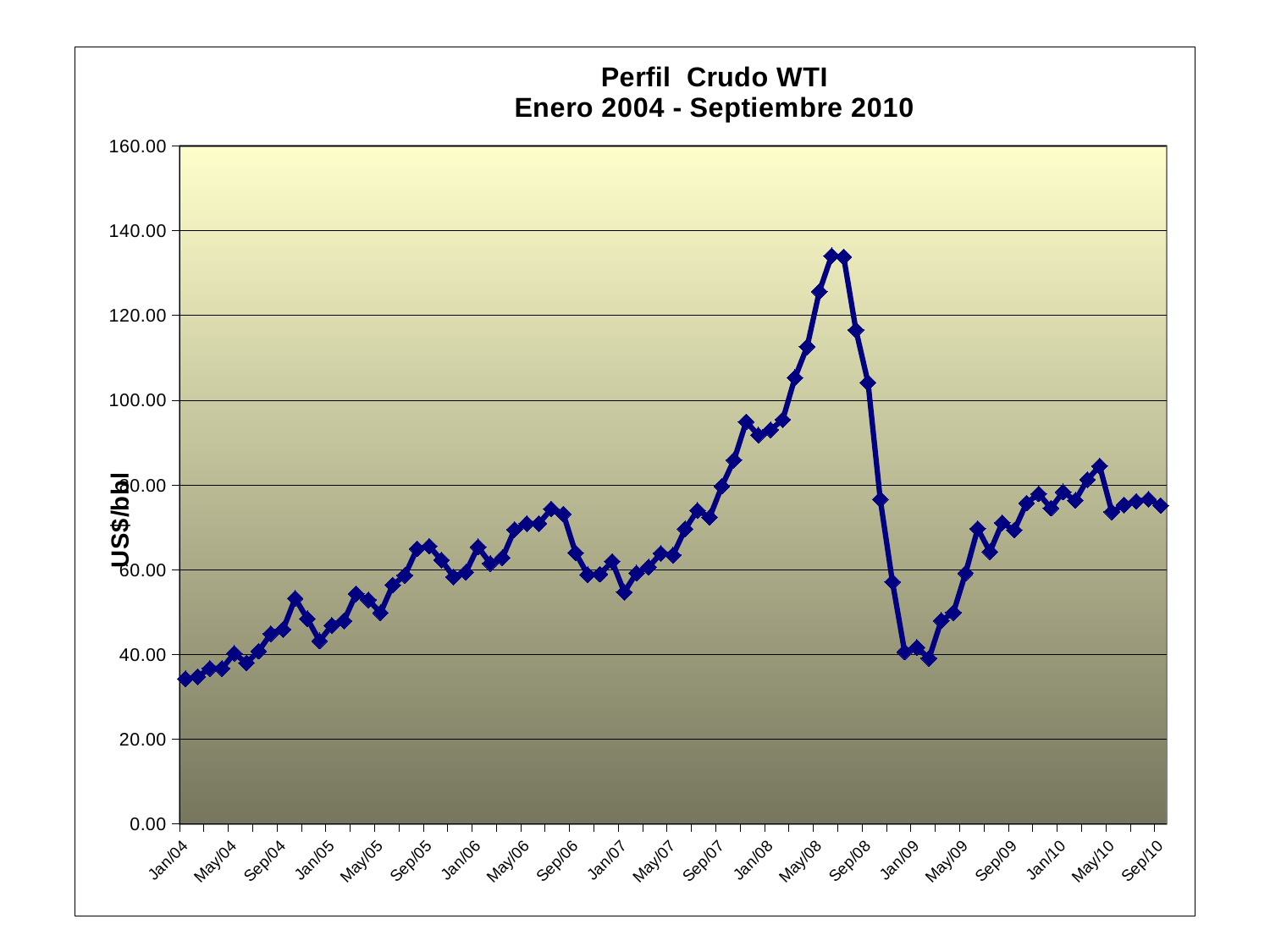

### Chart: Perfil  Crudo WTI
Enero 2004 - Septiembre 2010

| Category |  |
|---|---|
| 37987 | 34.24026315789474 |
| 38018 | 34.74421052631579 |
| 38047 | 36.71478260869566 |
| 38078 | 36.6902380952381 |
| 38108 | 40.23875 |
| 38139 | 37.996428571428574 |
| 38169 | 40.789285714285704 |
| 38200 | 44.89727272727273 |
| 38231 | 45.9002380952381 |
| 38261 | 53.23904761904762 |
| 38292 | 48.435500000000005 |
| 38322 | 43.19738095238095 |
| 38353 | 46.829 |
| 38384 | 47.94026315789474 |
| 38412 | 54.33068181818181 |
| 38443 | 52.89 |
| 38473 | 49.83976190476191 |
| 38504 | 56.36272727272728 |
| 38534 | 58.67925 |
| 38565 | 64.96 |
| 38596 | 65.51642857142856 |
| 38626 | 62.27880952380953 |
| 38657 | 58.29136363636364 |
| 38687 | 59.405952380952364 |
| 38718 | 65.39333333333333 |
| 38749 | 61.48625 |
| 38777 | 62.82391304347825 |
| 38808 | 69.475 |
| 38838 | 70.88891304347827 |
| 38869 | 70.875 |
| 38899 | 74.33095238095237 |
| 38930 | 73.13318181818181 |
| 38961 | 63.99595238095237 |
| 38991 | 58.82022727272727 |
| 39022 | 58.94 |
| 39052 | 61.95571428571428 |
| 39083 | 54.695 |
| 39114 | 59.20800000000001 |
| 39142 | 60.62431818181819 |
| 39173 | 63.84380952380953 |
| 39203 | 63.460869565217386 |
| 39234 | 69.61928571428572 |
| 39264 | 73.97863636363637 |
| 39295 | 72.36 |
| 39326 | 79.69199999999998 |
| 39356 | 85.87434782608695 |
| 39387 | 94.9034090909091 |
| 39417 | 91.76214285714283 |
| 39448 | 93.00760869565218 |
| 39479 | 95.39880952380952 |
| 39508 | 105.30785714285713 |
| 39539 | 112.63204545454545 |
| 39569 | 125.66045454545453 |
| 39600 | 134.0759523809524 |
| 39630 | 133.81739130434784 |
| 39661 | 116.58166666666668 |
| 39692 | 104.15 |
| 39722 | 76.61695652173913 |
| 39753 | 57.11450000000001 |
| 39783 | 40.61826086956521 |
| 39814 | 41.64477272727273 |
| 39845 | 39.07875 |
| 39873 | 47.995909090909095 |
| 39904 | 49.87714285714286 |
| 39934 | 59.2095238095238 |
| 39965 | 69.68363636363635 |
| 39995 | 64.2286956521739 |
| 40026 | 71.0495238095238 |
| 40057 | 69.33954545454544 |
| 40087 | 75.72909090909091 |
| 40118 | 77.90523809523809 |
| 40148 | 74.52782608695652 |
| 40179 | 78.34714285714286 |
| 40210 | 76.3405 |
| 40238 | 81.25434782608694 |
| 40269 | 84.46863636363638 |
| 40299 | 73.64571428571429 |
| 40330 | 75.2922727272727 |
| 40360 | 76.11136363636363 |
| 40391 | 76.615 |
| 40422 | 75.135 |